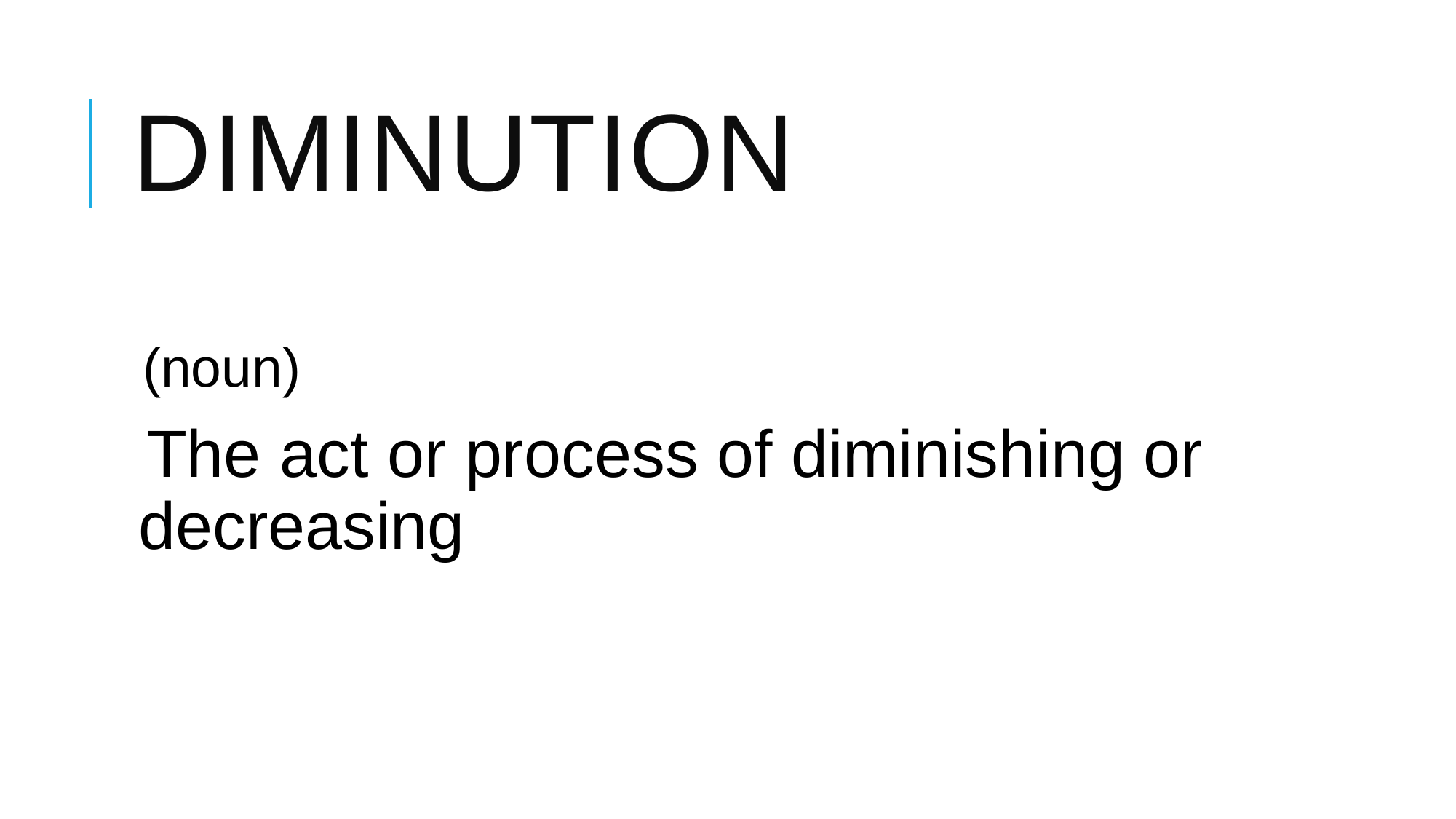

# Diminution

(noun)
The act or process of diminishing or decreasing